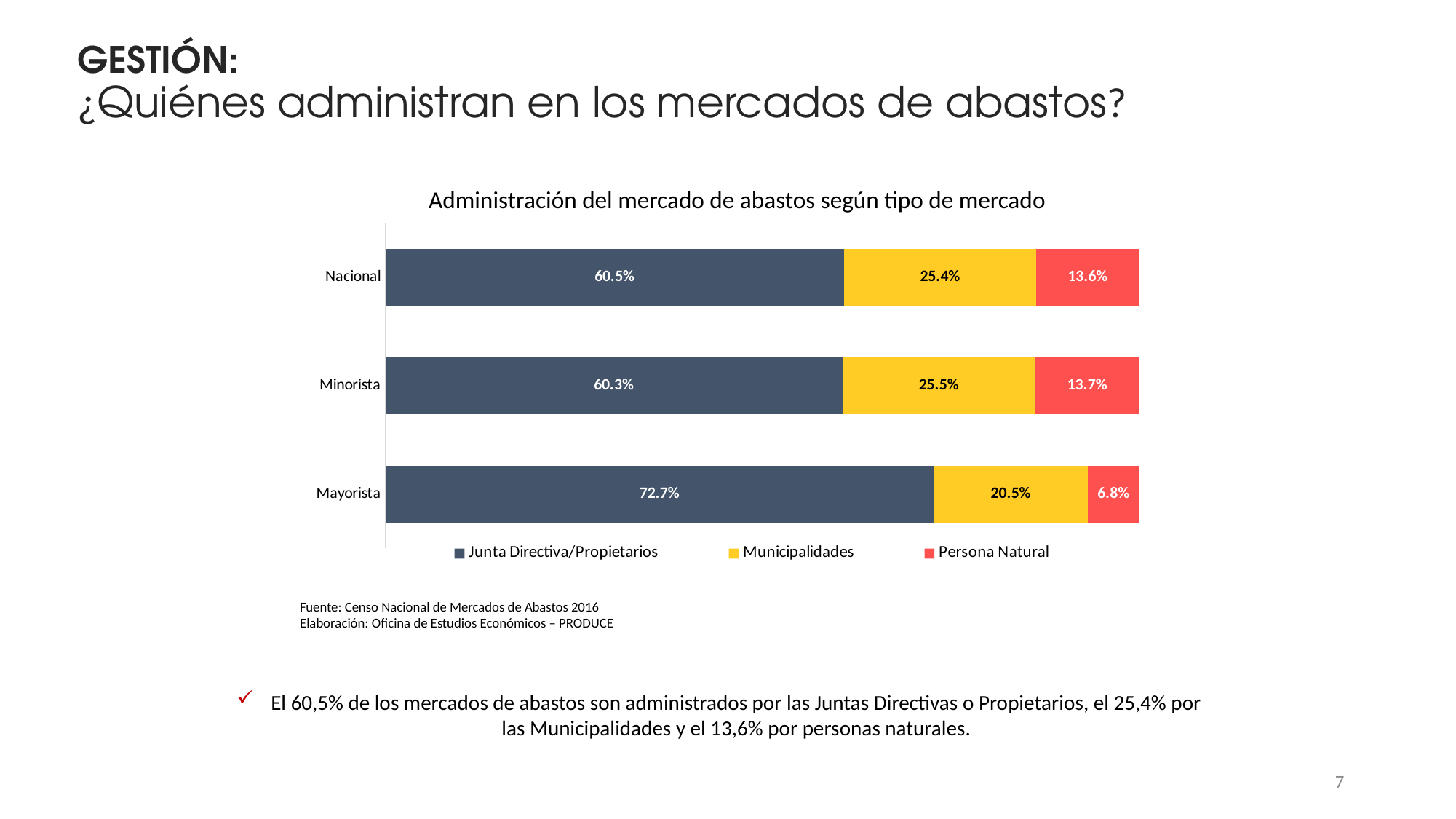

GESTIÓN:
¿Quiénes administran en los mercados de abastos?
Administración del mercado de abastos según tipo de mercado

### Chart

| Category | Junta Directiva/Propietarios | Municipalidades | Persona Natural |
|---|---|---|---|
| Mayorista | 0.7272727272727273 | 0.20454545454545456 | 0.06818181818181818 |
| Minorista | 0.6031931464174455 | 0.2546728971962617 | 0.13707165109034267 |
| Nacional | 0.6052833078101072 | 0.25382848392036755 | 0.13591117917304749 |
Fuente: Censo Nacional de Mercados de Abastos 2016
Elaboración: Oficina de Estudios Económicos – PRODUCE
El 60,5% de los mercados de abastos son administrados por las Juntas Directivas o Propietarios, el 25,4% por las Municipalidades y el 13,6% por personas naturales.
7